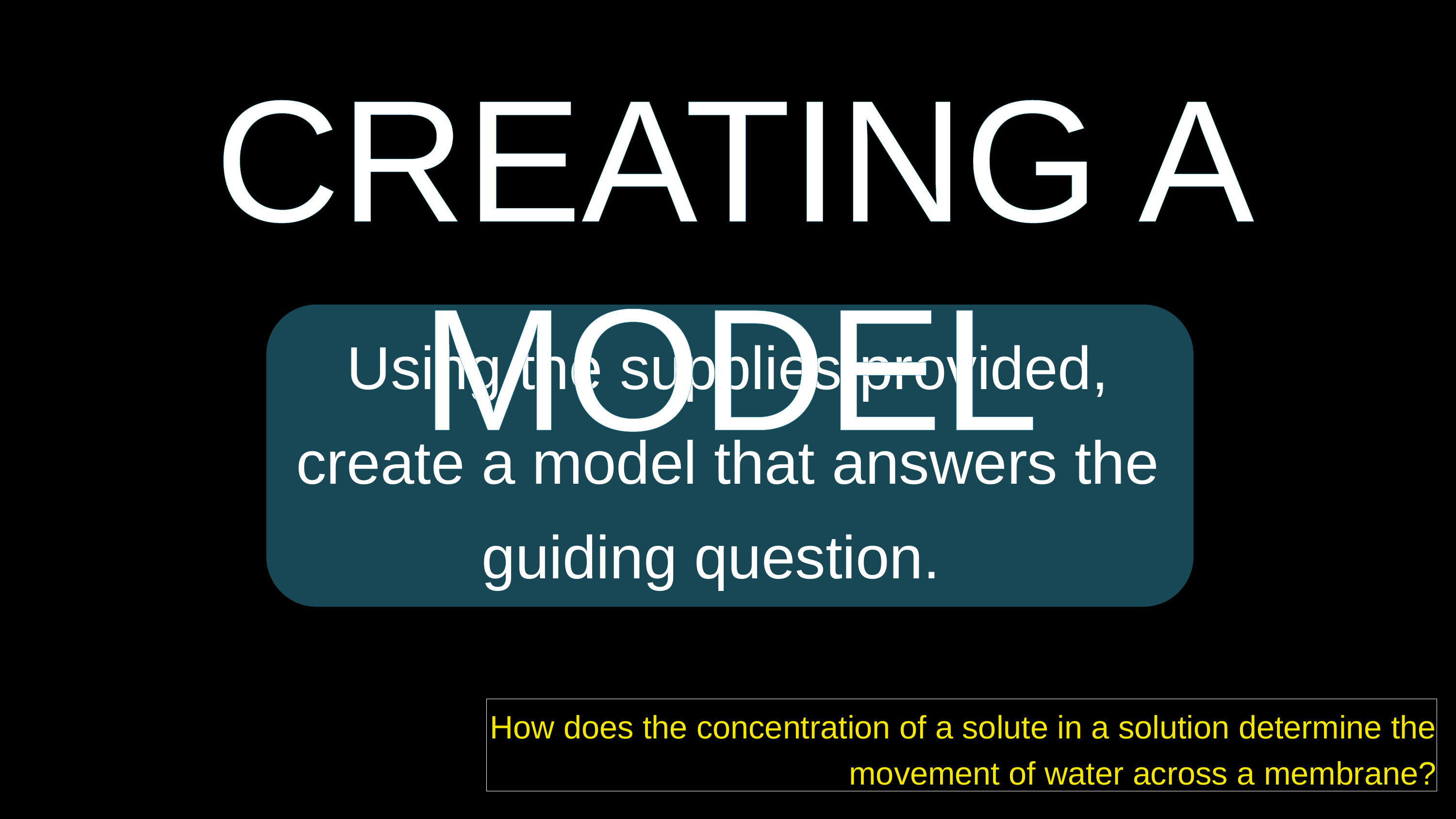

CREATING A MODEL

Using the supplies provided, create a model that answers the guiding question.
How does the concentration of a solute in a solution determine the movement of water across a membrane?